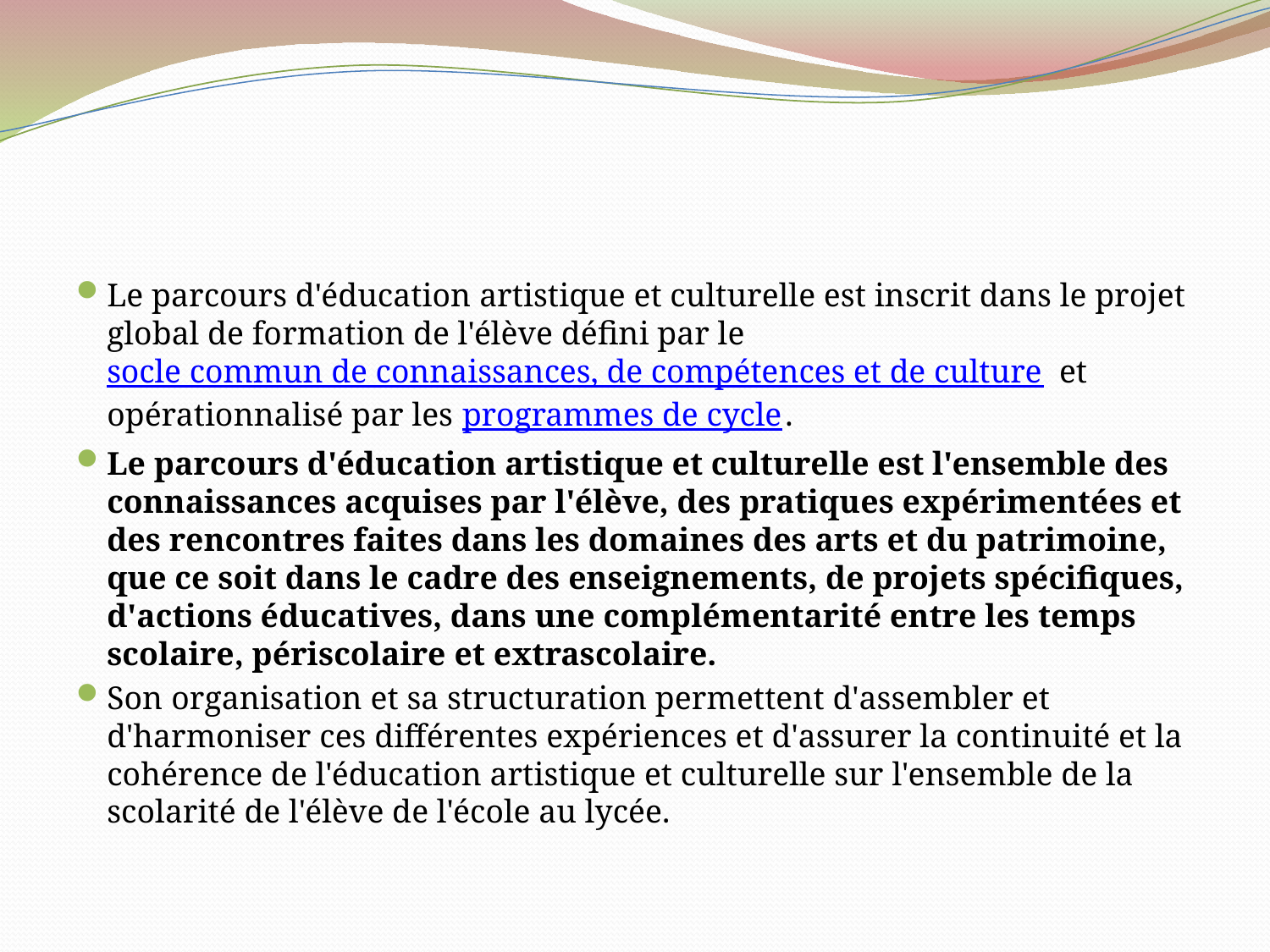

#
Le parcours d'éducation artistique et culturelle est inscrit dans le projet global de formation de l'élève défini par le socle commun de connaissances, de compétences et de culture et opérationnalisé par les programmes de cycle.
Le parcours d'éducation artistique et culturelle est l'ensemble des connaissances acquises par l'élève, des pratiques expérimentées et des rencontres faites dans les domaines des arts et du patrimoine, que ce soit dans le cadre des enseignements, de projets spécifiques, d'actions éducatives, dans une complémentarité entre les temps scolaire, périscolaire et extrascolaire.
Son organisation et sa structuration permettent d'assembler et d'harmoniser ces différentes expériences et d'assurer la continuité et la cohérence de l'éducation artistique et culturelle sur l'ensemble de la scolarité de l'élève de l'école au lycée.